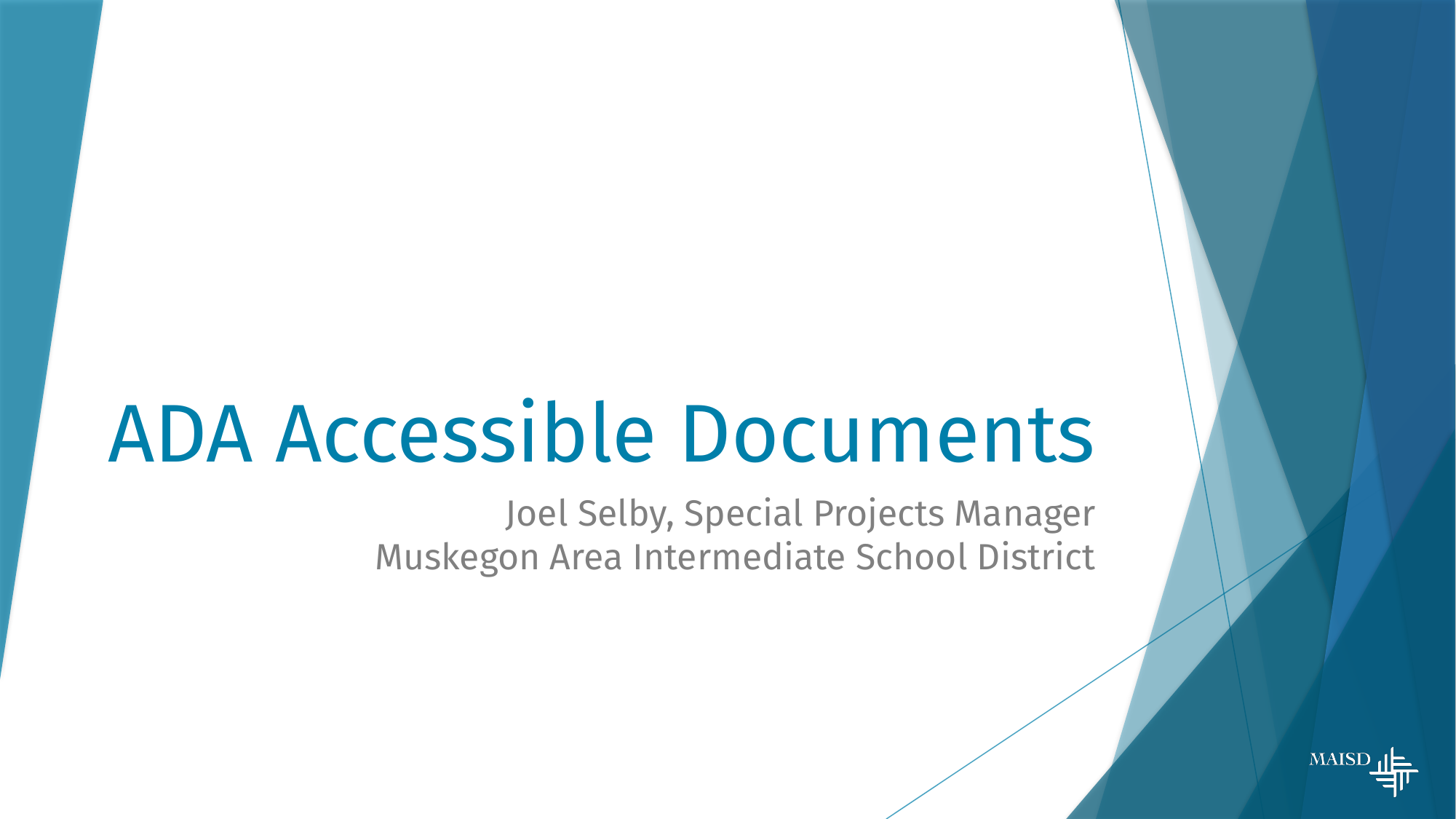

# ADA Accessible Documents
Joel Selby, Special Projects Manager
Muskegon Area Intermediate School District